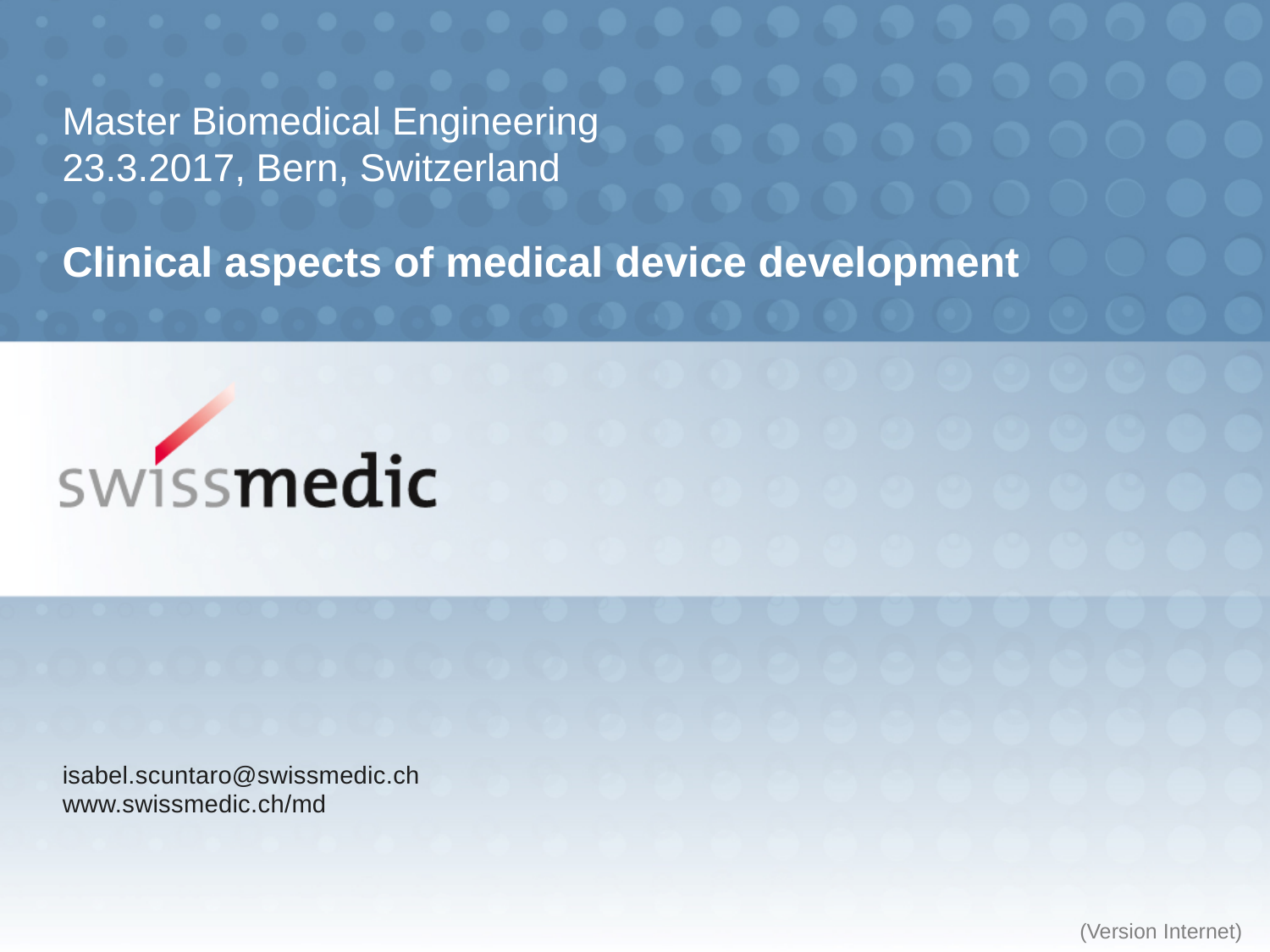

Master Biomedical Engineering
23.3.2017, Bern, Switzerland

Clinical aspects of medical device development
isabel.scuntaro@swissmedic.ch
www.swissmedic.ch/md
(Version Internet)